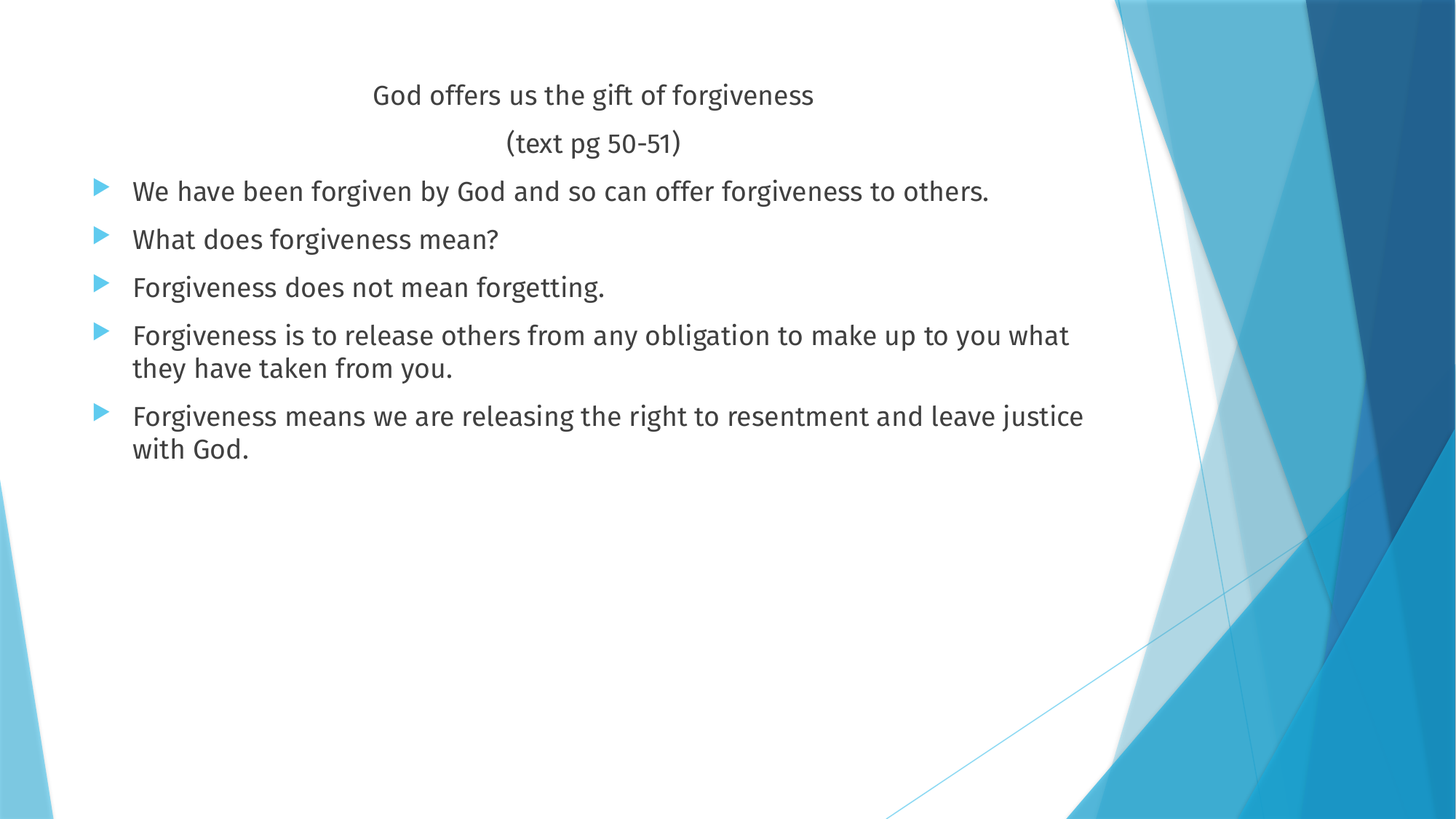

#
God offers us the gift of forgiveness
(text pg 50-51)
We have been forgiven by God and so can offer forgiveness to others.
What does forgiveness mean?
Forgiveness does not mean forgetting.
Forgiveness is to release others from any obligation to make up to you what they have taken from you.
Forgiveness means we are releasing the right to resentment and leave justice with God.